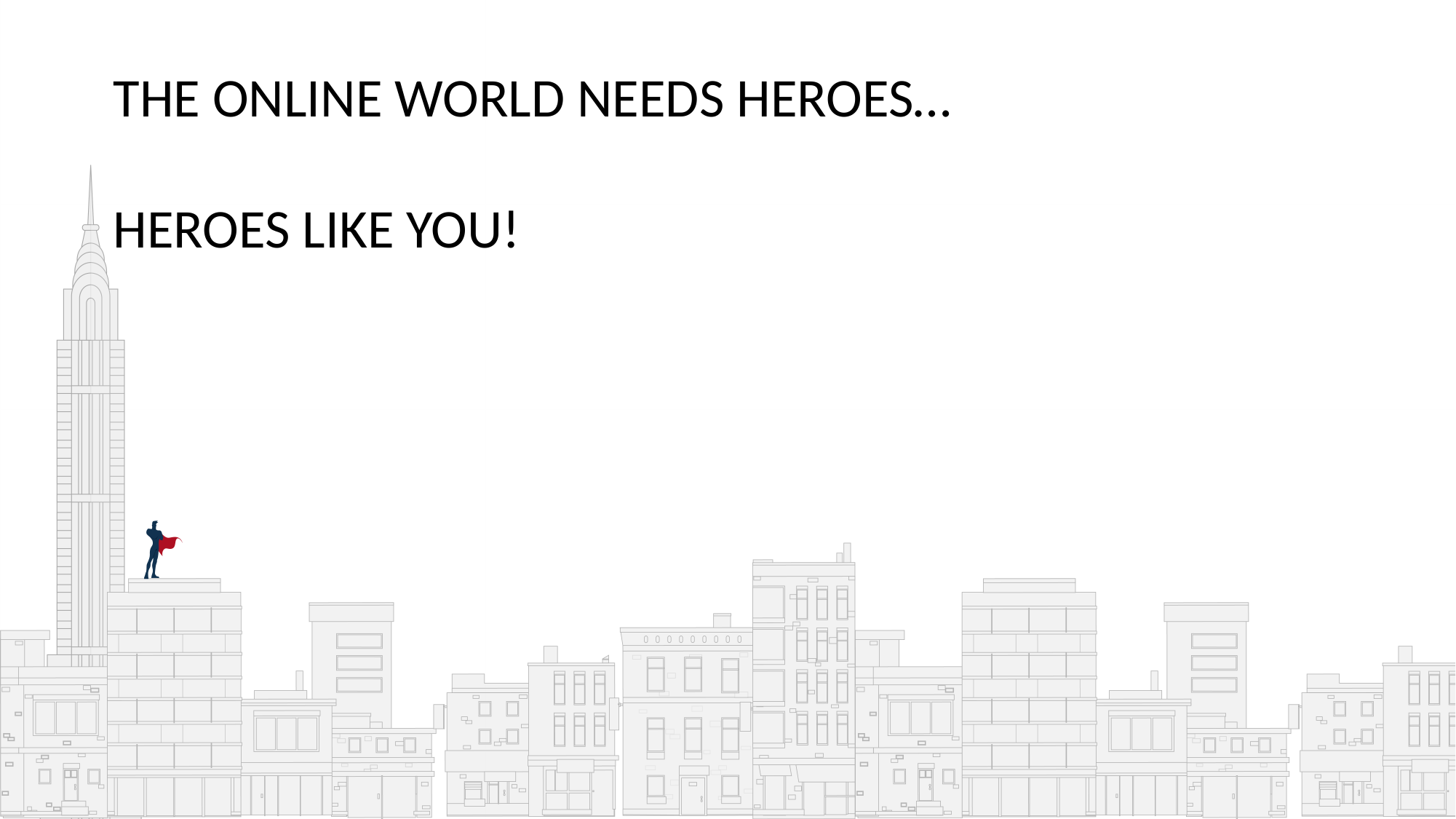

THE ONLINE WORLD NEEDS HEROES…

HEROES LIKE YOU!